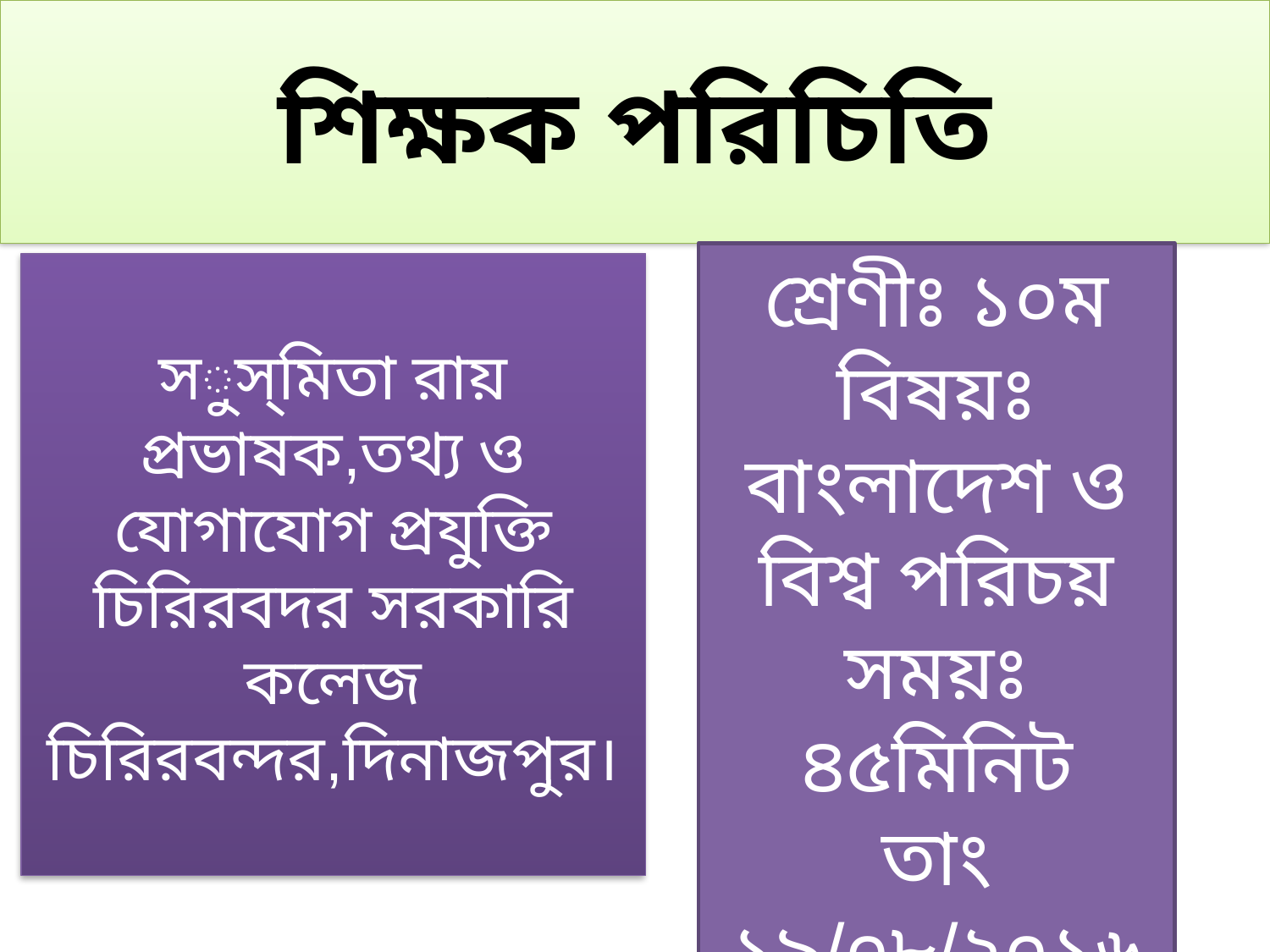

শিক্ষক পরিচিতি
শ্রেণীঃ ১০ম
বিষয়ঃ বাংলাদেশ ও বিশ্ব পরিচয়
সময়ঃ ৪৫মিনিট
তাং ১৯/০৮/২০১৬ইং

সুস্‌মিতা রায়
প্রভাষক,তথ্য ও যোগাযোগ প্রযুক্তি
চিরিরবদর সরকারি কলেজ
চিরিরবন্দর,দিনাজপুর।